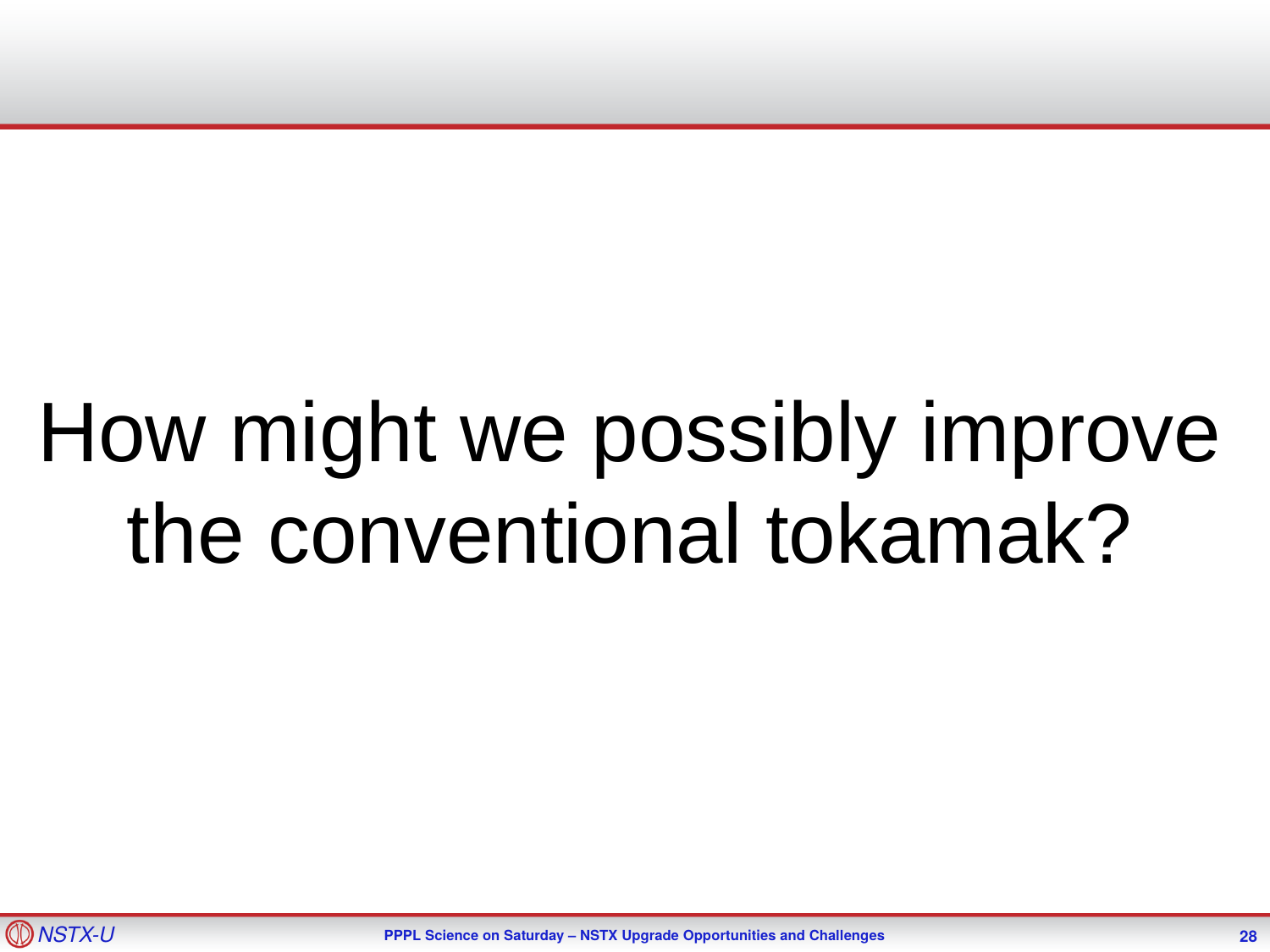

#
How might we possibly improve the conventional tokamak?